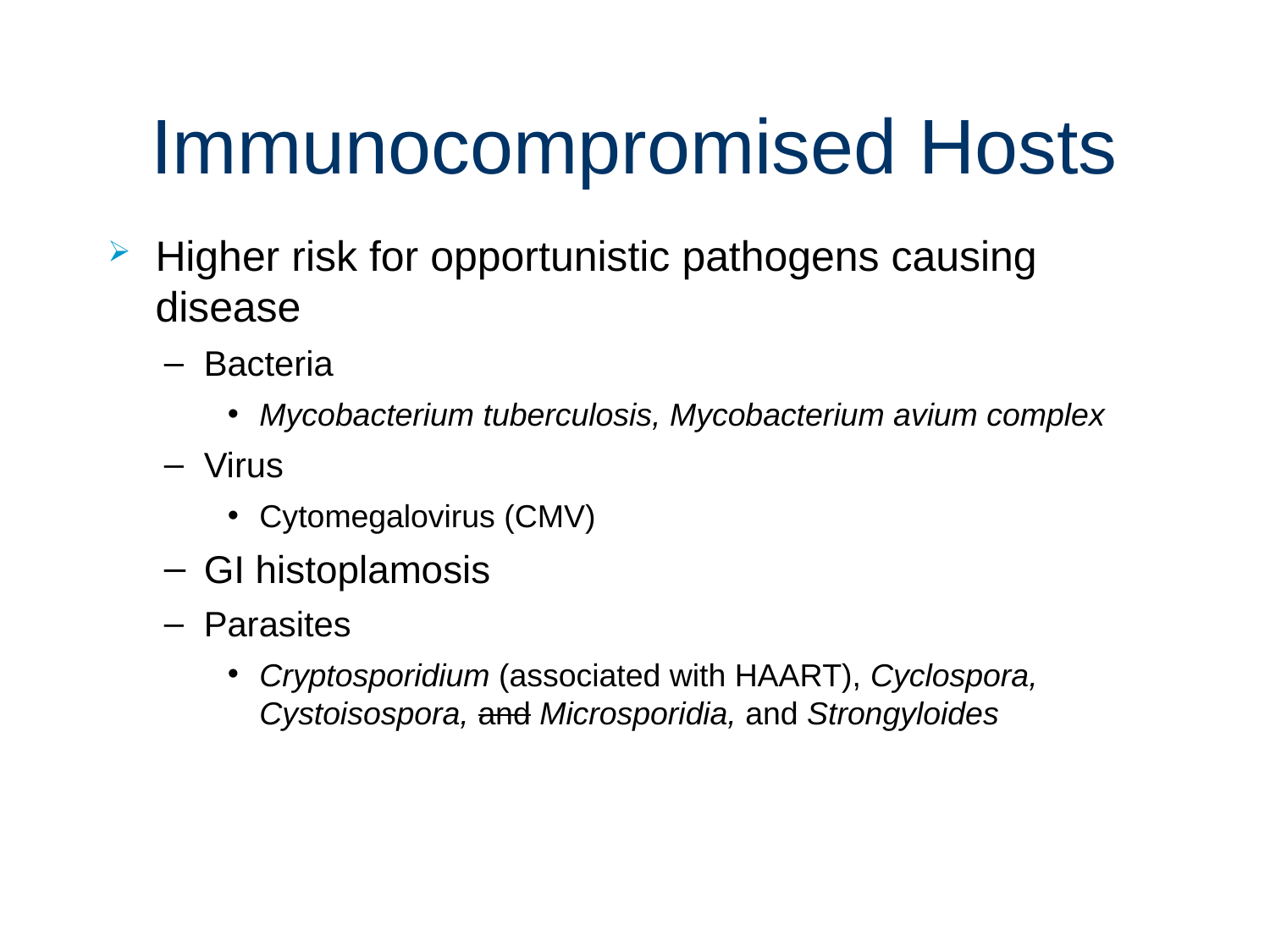

# Immunocompromised Hosts
Higher risk for opportunistic pathogens causing disease
Bacteria
Mycobacterium tuberculosis, Mycobacterium avium complex
Virus
Cytomegalovirus (CMV)
GI histoplamosis
Parasites
Cryptosporidium (associated with HAART), Cyclospora, Cystoisospora, and Microsporidia, and Strongyloides